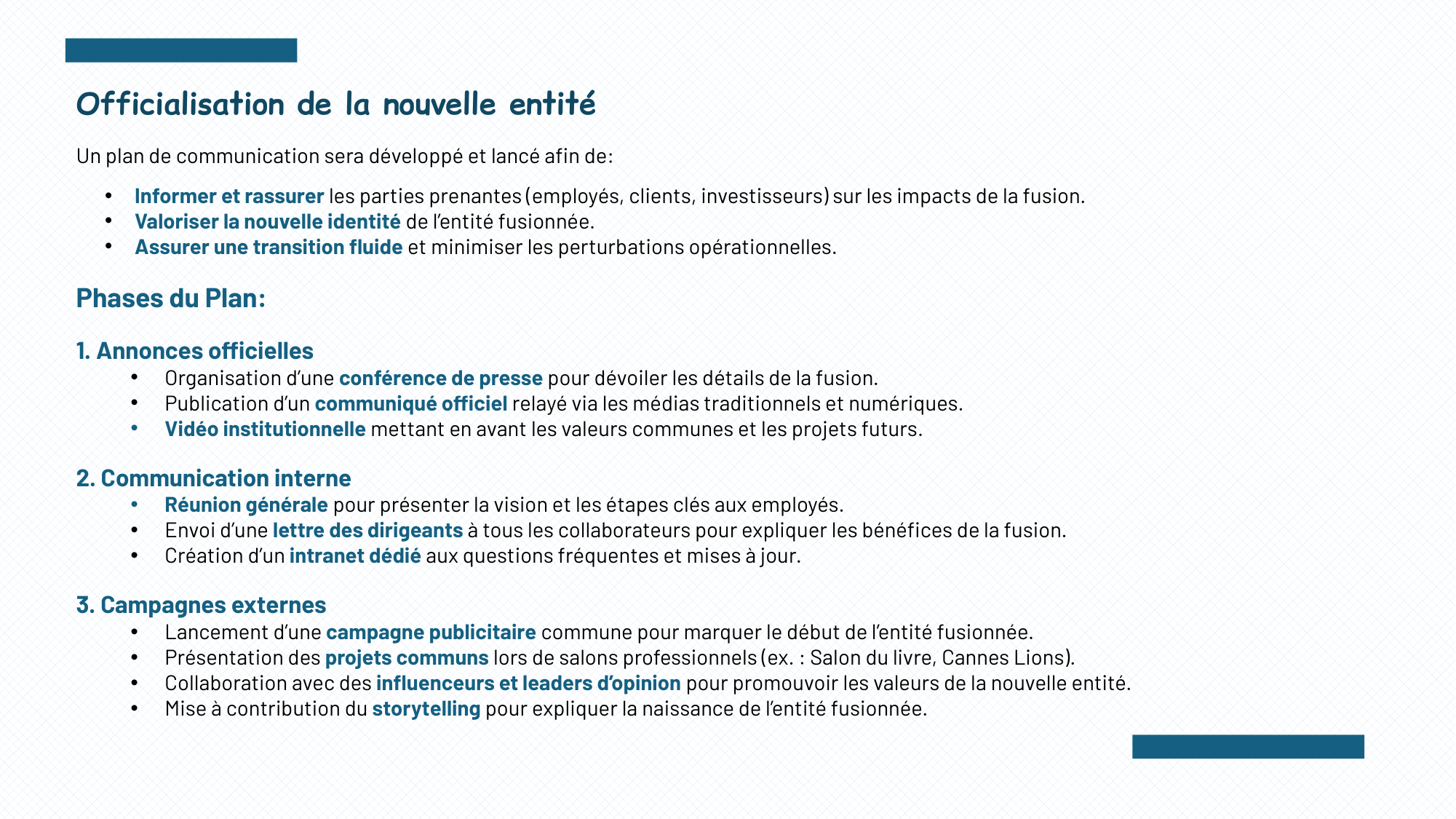

Officialisation de la nouvelle entité

Un plan de communication sera développé et lancé afin de:

 Informer et rassurer les parties prenantes (employés, clients, investisseurs) sur les impacts de la fusion.
 Valoriser la nouvelle identité de l’entité fusionnée.
 Assurer une transition fluide et minimiser les perturbations opérationnelles.

Phases du Plan:

1. Annonces officielles
Organisation d’une conférence de presse pour dévoiler les détails de la fusion.
Publication d’un communiqué officiel relayé via les médias traditionnels et numériques.
Vidéo institutionnelle mettant en avant les valeurs communes et les projets futurs.

2. Communication interne
Réunion générale pour présenter la vision et les étapes clés aux employés.
Envoi d’une lettre des dirigeants à tous les collaborateurs pour expliquer les bénéfices de la fusion.
Création d’un intranet dédié aux questions fréquentes et mises à jour.

3. Campagnes externes
Lancement d’une campagne publicitaire commune pour marquer le début de l’entité fusionnée.
Présentation des projets communs lors de salons professionnels (ex. : Salon du livre, Cannes Lions).
Collaboration avec des influenceurs et leaders d’opinion pour promouvoir les valeurs de la nouvelle entité.
Mise à contribution du storytelling pour expliquer la naissance de l’entité fusionnée.